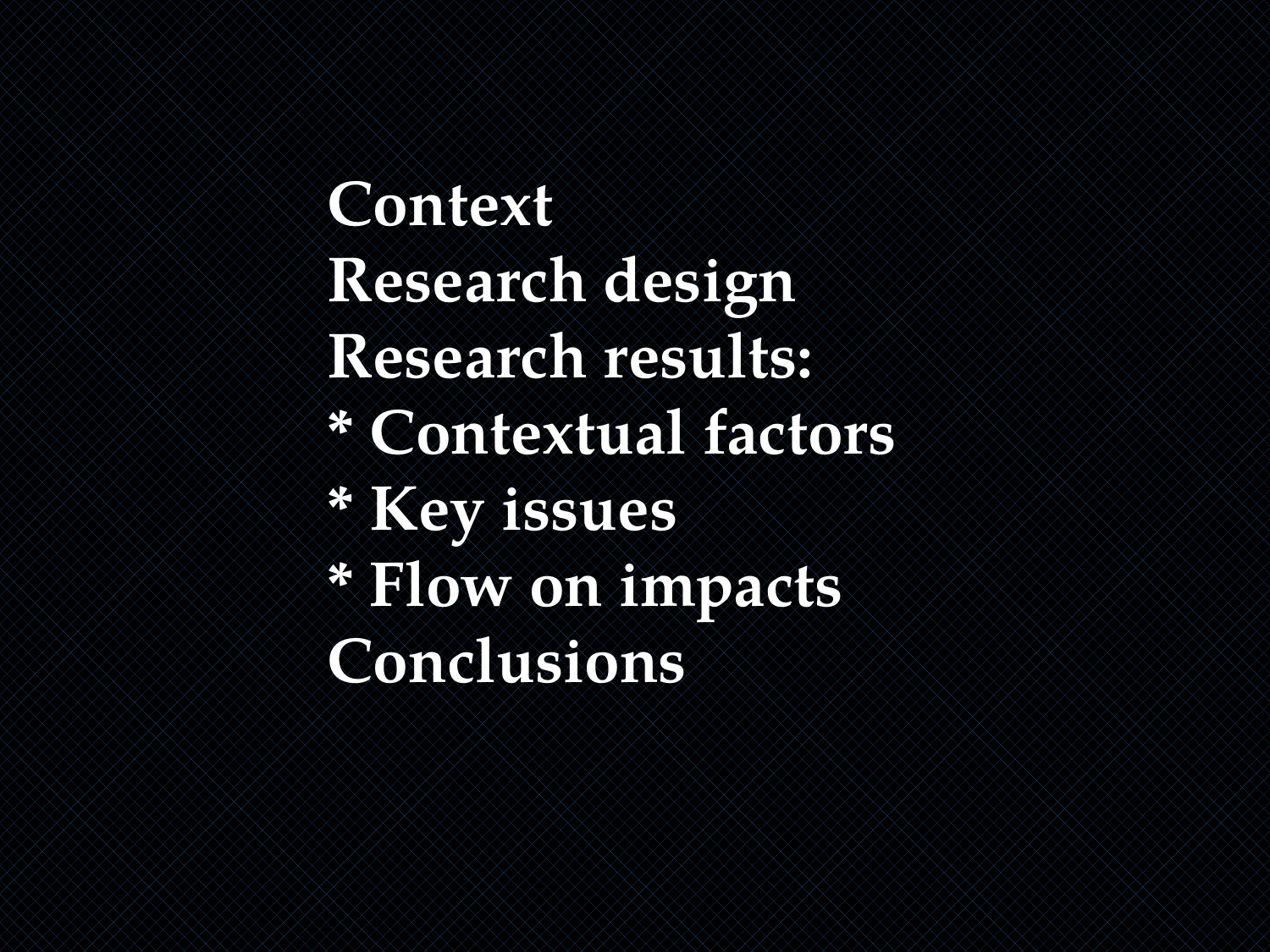

Context
Research design
Research results:
* Contextual factors
* Key issues
* Flow on impacts
Conclusions